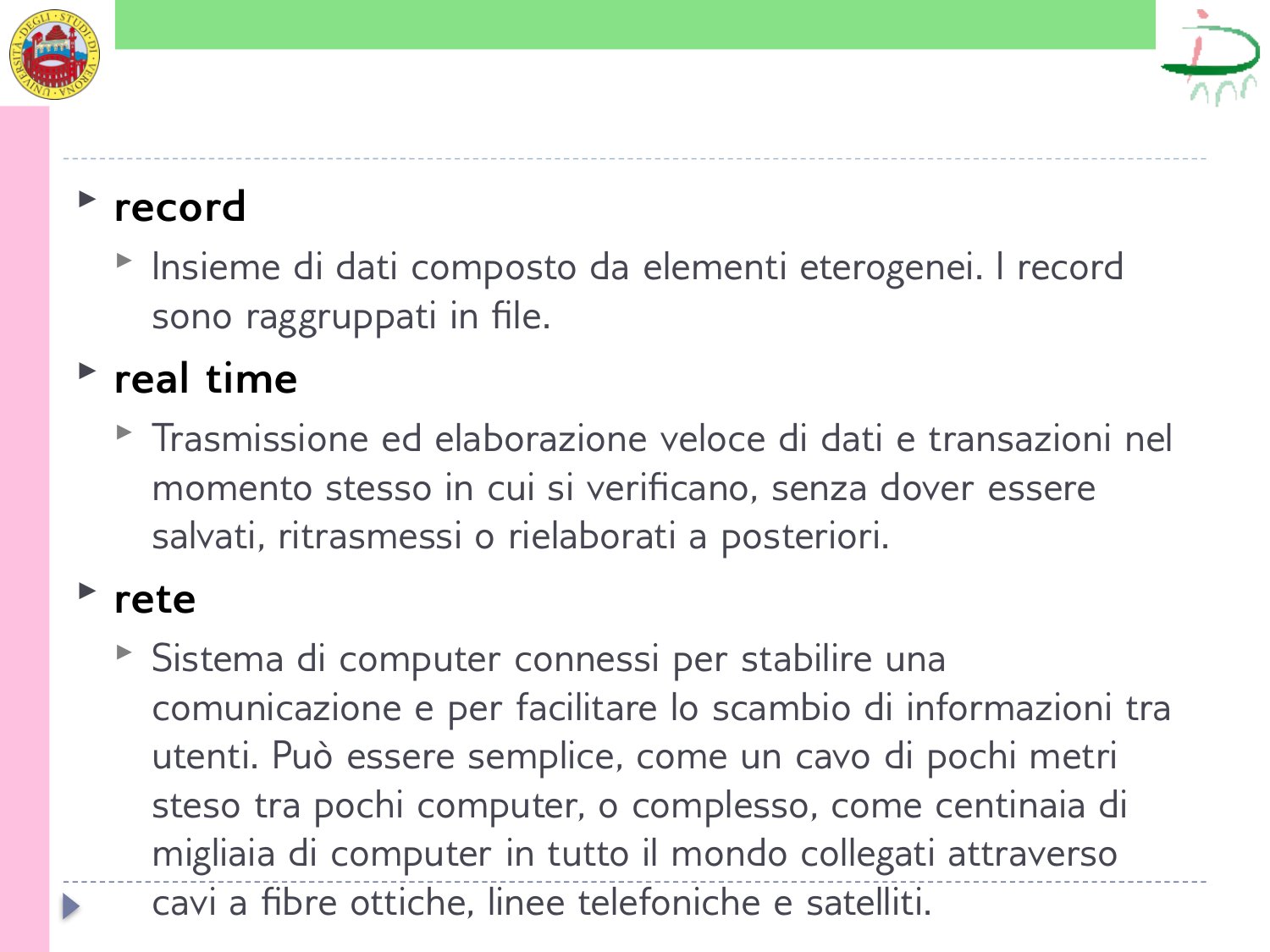

#
record
Insieme di dati composto da elementi eterogenei. I record sono raggruppati in file.
real time
Trasmissione ed elaborazione veloce di dati e transazioni nel momento stesso in cui si verificano, senza dover essere salvati, ritrasmessi o rielaborati a posteriori.
rete
Sistema di computer connessi per stabilire una comunicazione e per facilitare lo scambio di informazioni tra utenti. Può essere semplice, come un cavo di pochi metri steso tra pochi computer, o complesso, come centinaia di migliaia di computer in tutto il mondo collegati attraverso cavi a fibre ottiche, linee telefoniche e satelliti.